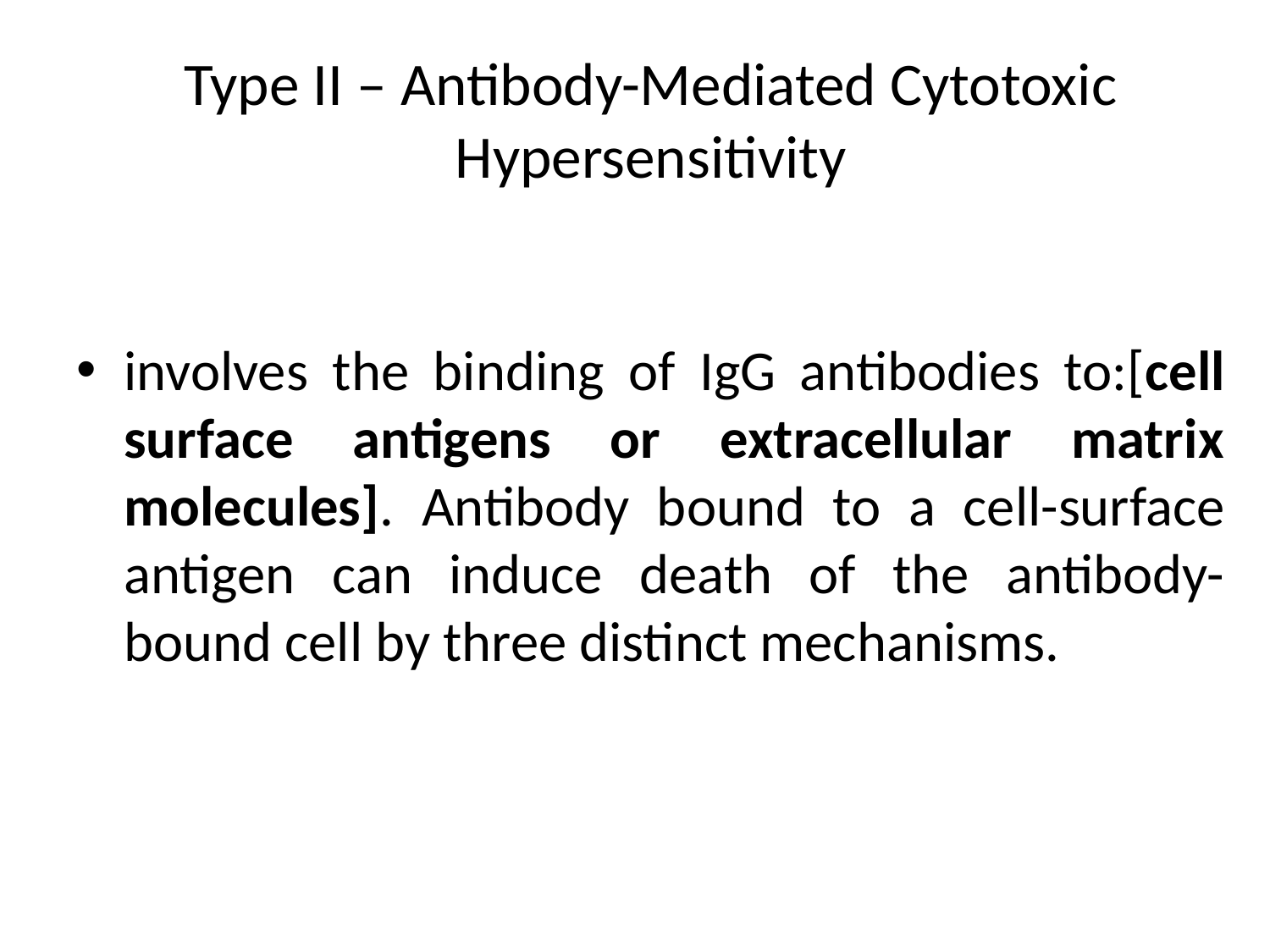

# Type II – Antibody-Mediated Cytotoxic Hypersensitivity
involves the binding of IgG antibodies to:[cell surface antigens or extracellular matrix molecules]. Antibody bound to a cell-surface antigen can induce death of the antibody-bound cell by three distinct mechanisms.